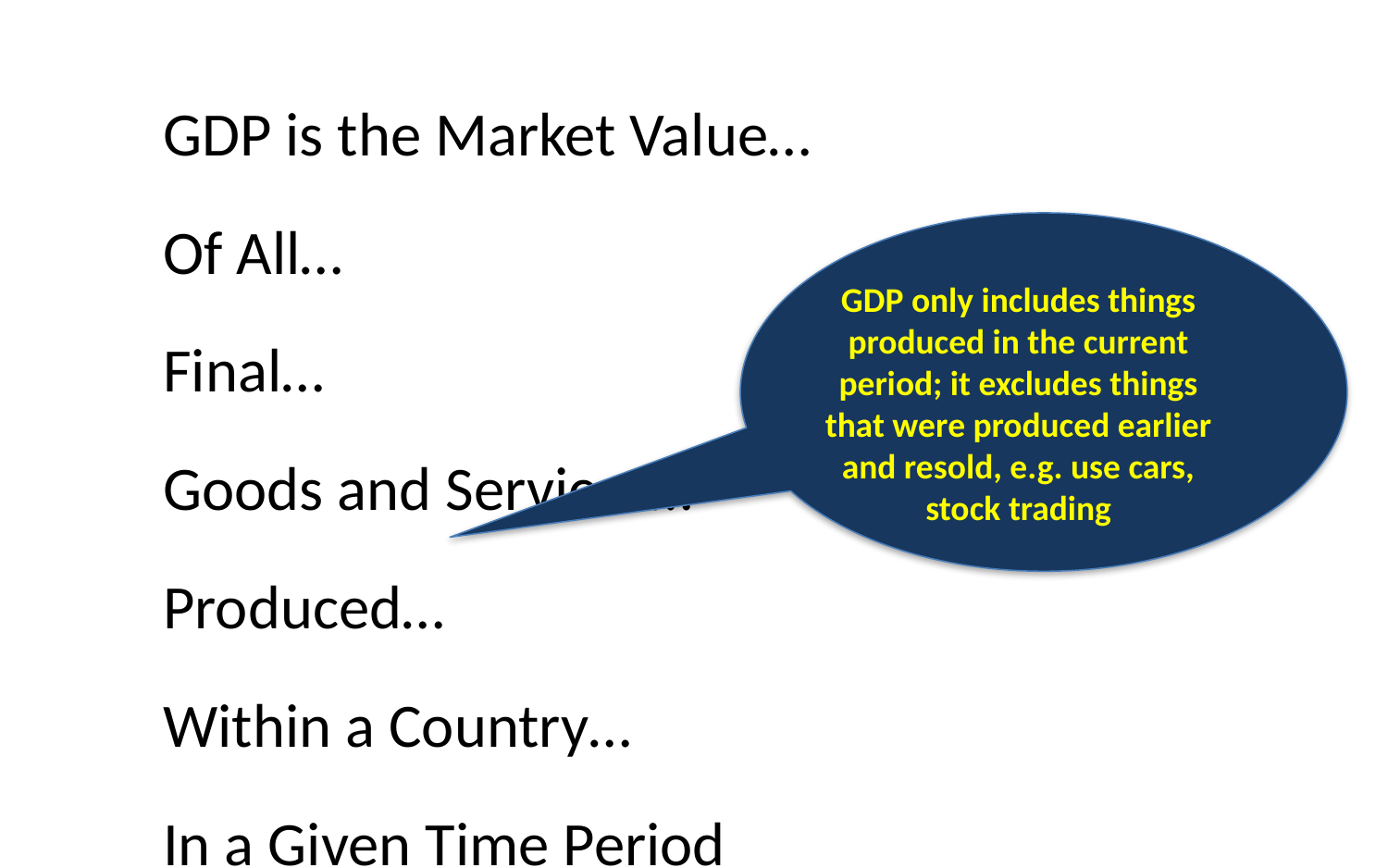

GDP is the Market Value…

Of All…

Final…

Goods and Services…

Produced…

Within a Country…

In a Given Time Period

GDP only includes things produced in the current period; it excludes things that were produced earlier and resold, e.g. use cars, stock trading